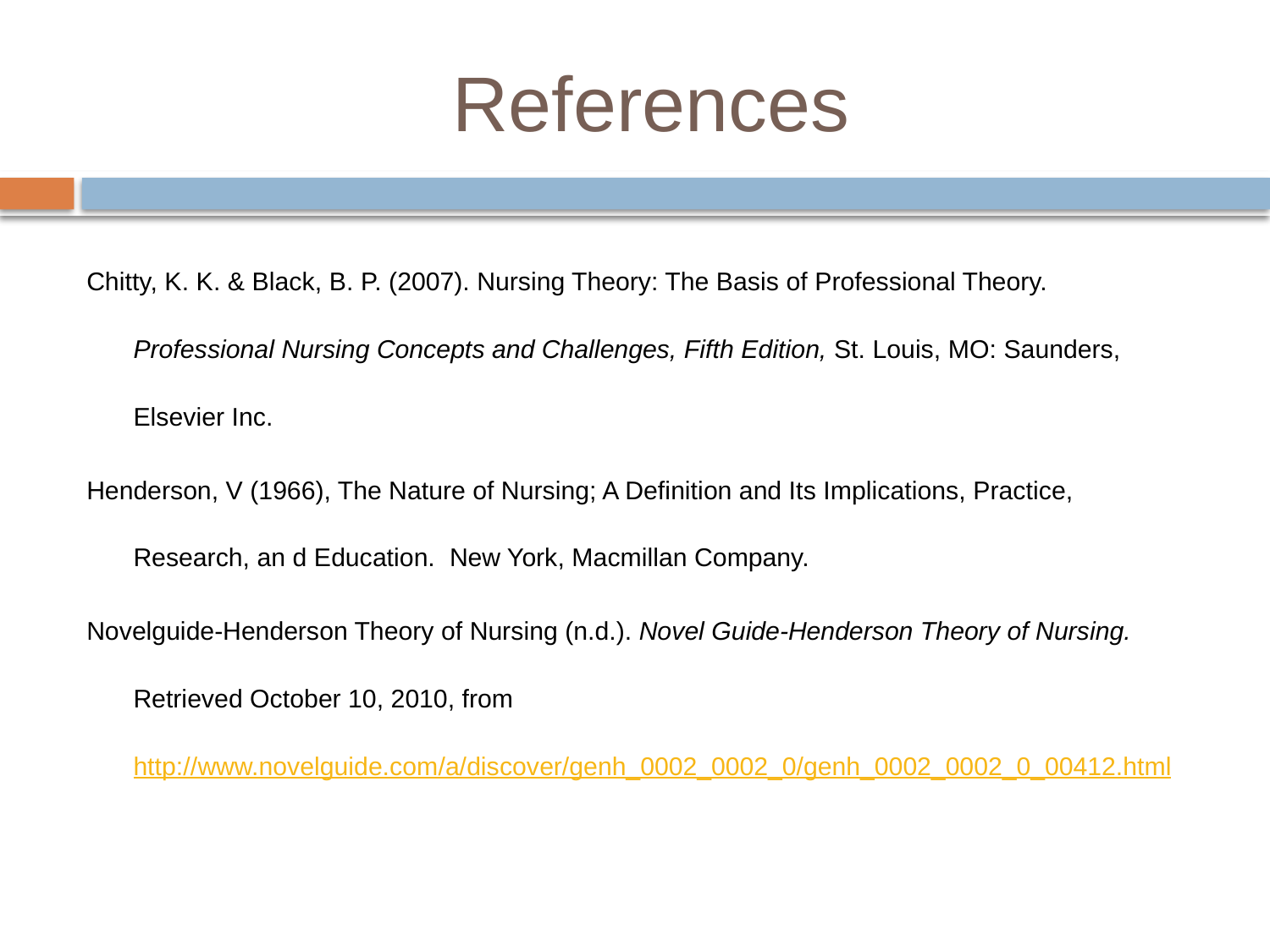

# References
Chitty, K. K. & Black, B. P. (2007). Nursing Theory: The Basis of Professional Theory. Professional Nursing Concepts and Challenges, Fifth Edition, St. Louis, MO: Saunders, Elsevier Inc.
Henderson, V (1966), The Nature of Nursing; A Definition and Its Implications, Practice, Research, an d Education.  New York, Macmillan Company.
Novelguide-Henderson Theory of Nursing (n.d.). Novel Guide-Henderson Theory of Nursing. Retrieved October 10, 2010, from http://www.novelguide.com/a/discover/genh_0002_0002_0/genh_0002_0002_0_00412.html